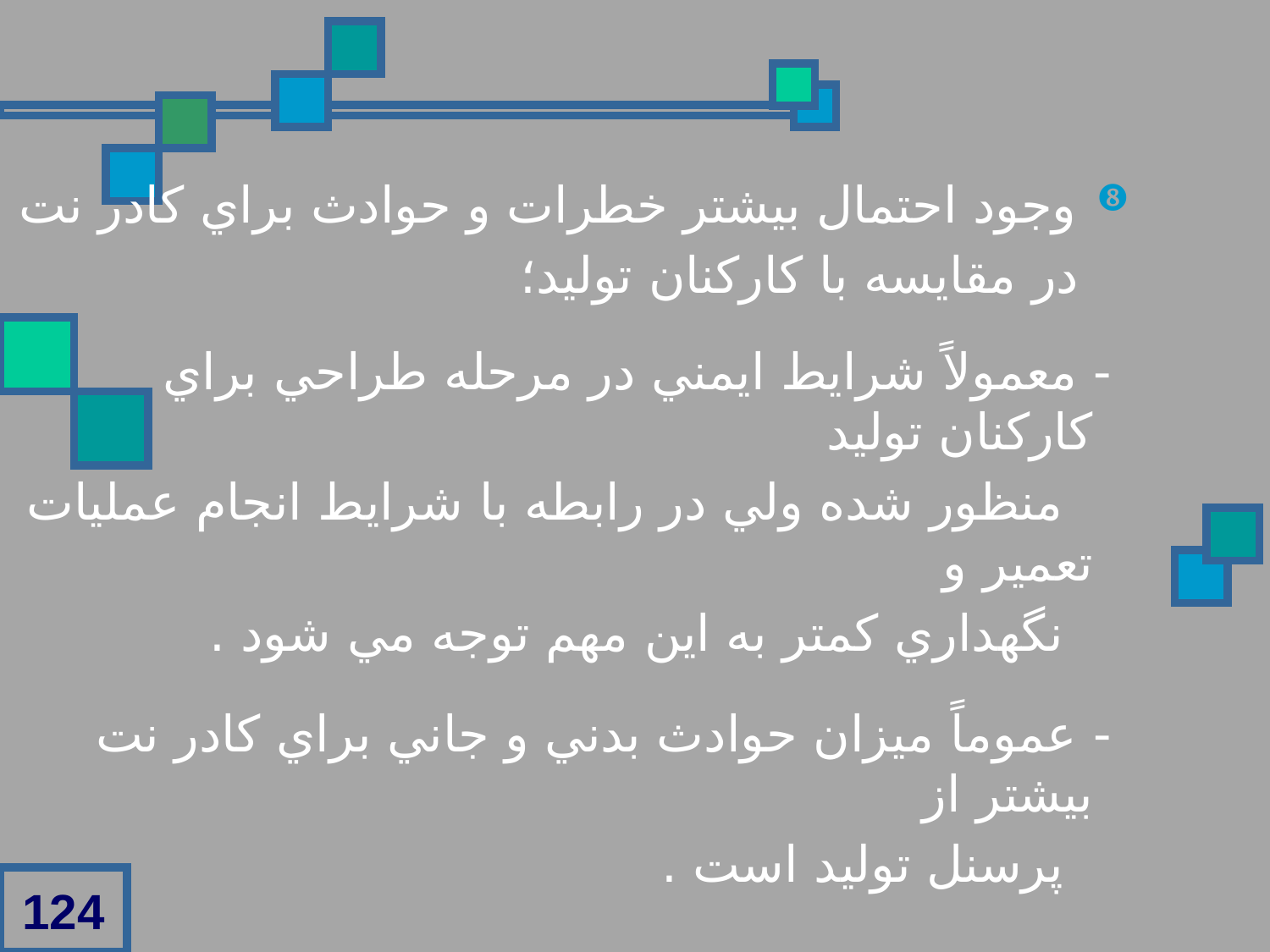

وجود احتمال بيشتر خطرات و حوادث براي کادر نت
   در مقايسه با کارکنان توليد؛

 - معمولاً شرايط ايمني در مرحله طراحي براي کارکنان توليد
    منظور شده ولي در رابطه با شرايط انجام عمليات تعمير و
    نگهداري کمتر به اين مهم توجه مي شود .

 - عموماً ميزان حوادث بدني و جاني براي کادر نت بيشتر از
    پرسنل توليد است .
124